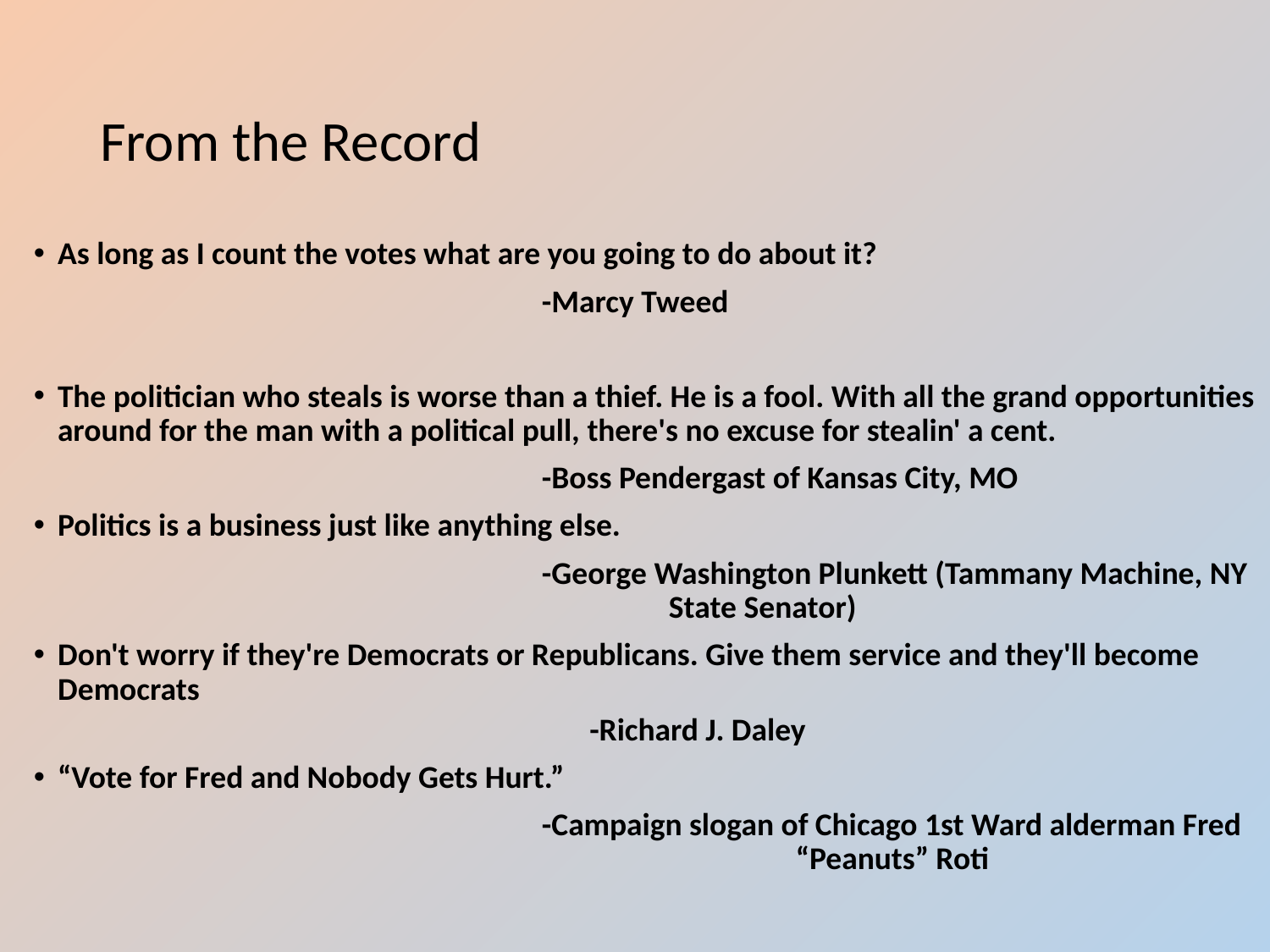

# From the Record

As long as I count the votes what are you going to do about it?
				-Marcy Tweed

The politician who steals is worse than a thief. He is a fool. With all the grand opportunities around for the man with a political pull, there's no excuse for stealin' a cent.
				-Boss Pendergast of Kansas City, MO
Politics is a business just like anything else.
				-George Washington Plunkett (Tammany Machine, NY  					State Senator)
Don't worry if they're Democrats or Republicans. Give them service and they'll become Democrats
				-Richard J. Daley
“Vote for Fred and Nobody Gets Hurt.”
 				-Campaign slogan of Chicago 1st Ward alderman Fred 						“Peanuts” Roti